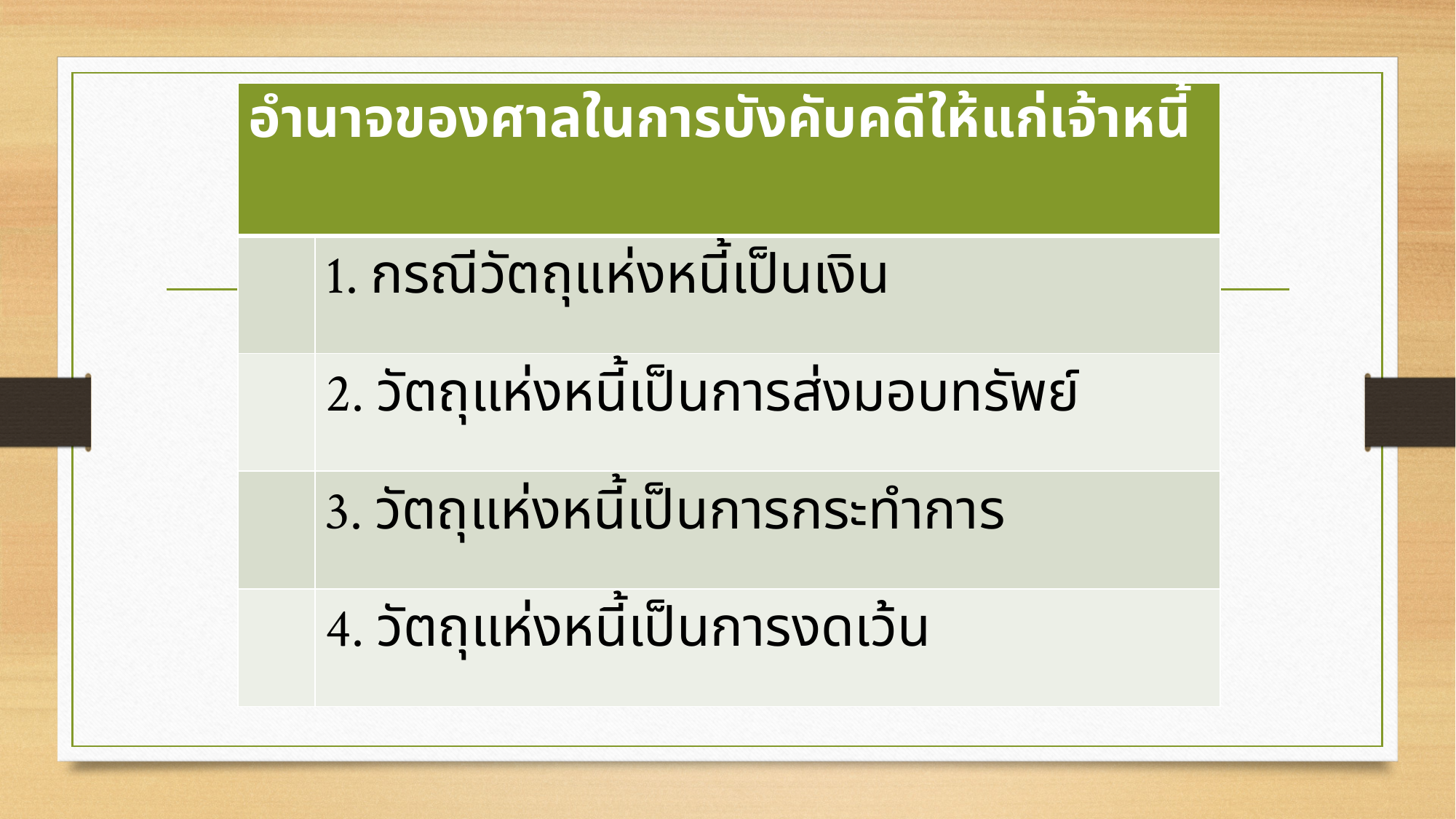

| อำนาจของศาลในการบังคับคดีให้แก่เจ้าหนี้ |  |
| --- | --- |
|  | 1. กรณีวัตถุแห่งหนี้เป็นเงิน |
|  | 2. วัตถุแห่งหนี้เป็นการส่งมอบทรัพย์ |
|  | 3. วัตถุแห่งหนี้เป็นการกระทำการ |
|  | 4. วัตถุแห่งหนี้เป็นการงดเว้น |
#